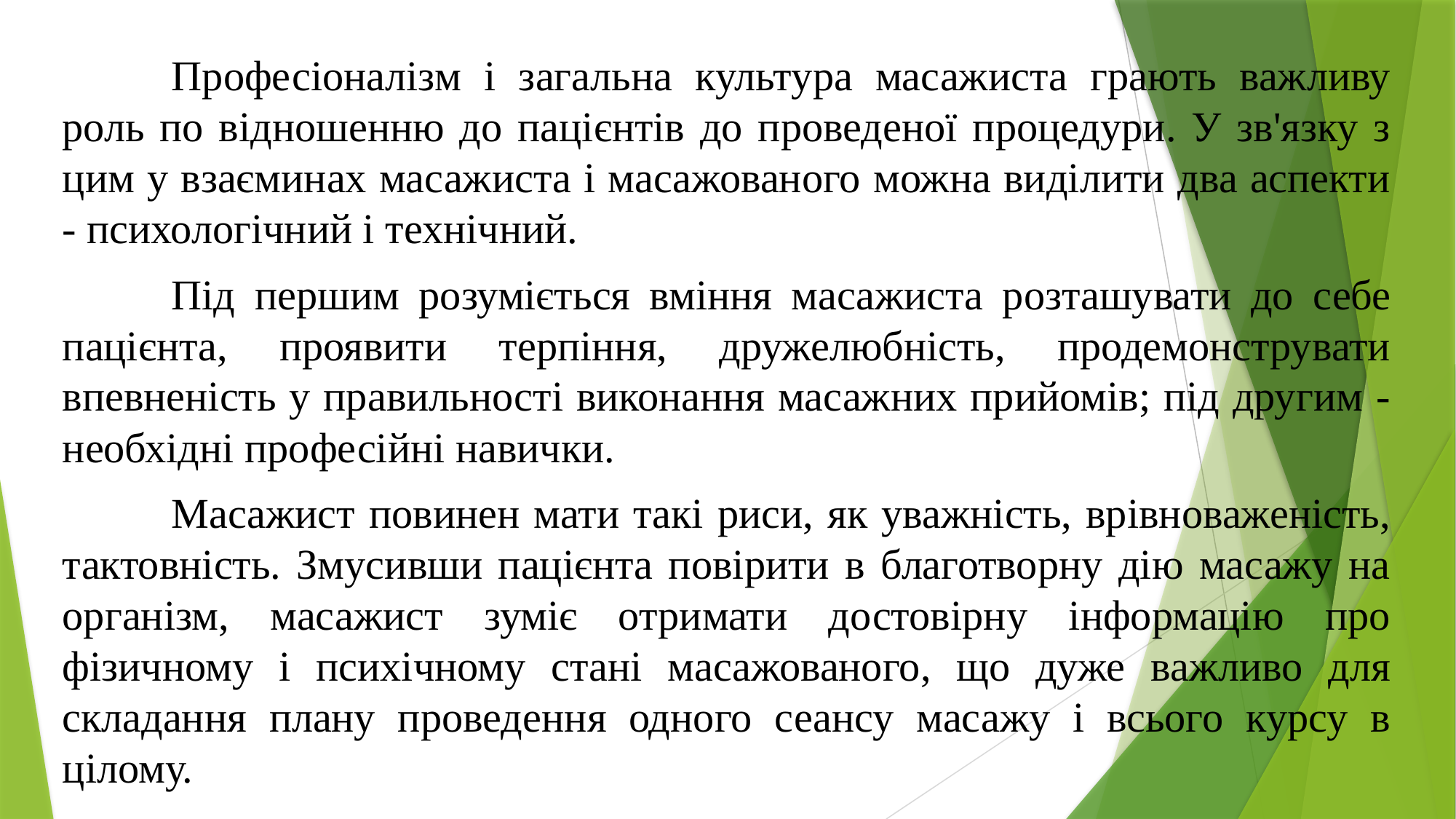

Професіоналізм і загальна культура масажиста грають важливу роль по відношенню до пацієнтів до проведеної процедури. У зв'язку з цим у взаєминах масажиста і масажованого можна виділити два аспекти - психологічний і технічний.
	Під першим розуміється вміння масажиста розташувати до себе пацієнта, проявити терпіння, дружелюбність, продемонструвати впевненість у правильності виконання масажних прийомів; під другим - необхідні професійні навички.
	Масажист повинен мати такі риси, як уважність, врівноваженість, тактовність. Змусивши пацієнта повірити в благотворну дію масажу на організм, масажист зуміє отримати достовірну інформацію про фізичному і психічному стані масажованого, що дуже важливо для складання плану проведення одного сеансу масажу і всього курсу в цілому.